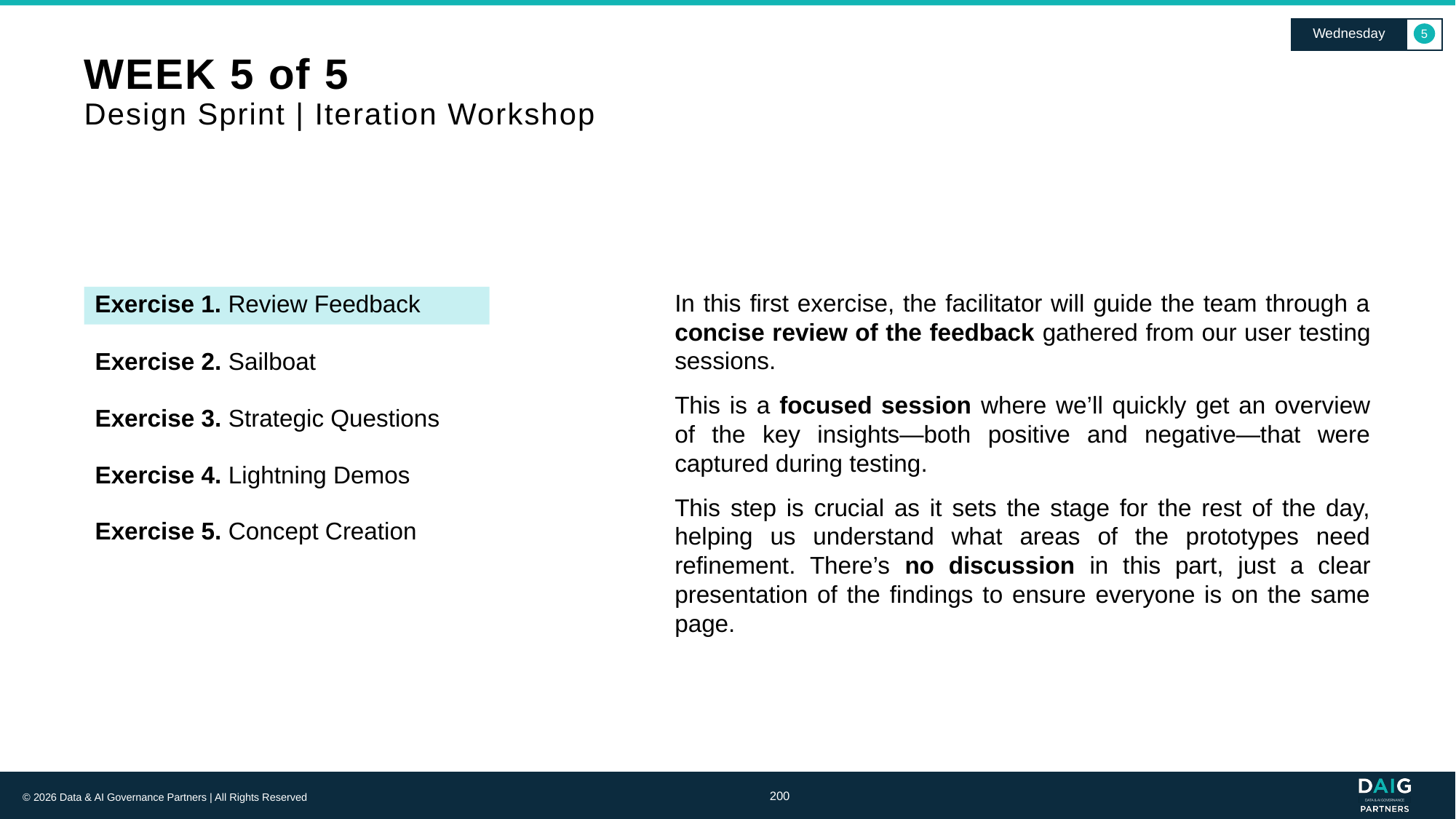

Wednesday

5
# WEEK 5 of 5 Design Sprint | Iteration Workshop
Exercise 1. Review Feedback
In this first exercise, the facilitator will guide the team through a concise review of the feedback gathered from our user testing sessions.
This is a focused session where we’ll quickly get an overview of the key insights—both positive and negative—that were captured during testing.
This step is crucial as it sets the stage for the rest of the day, helping us understand what areas of the prototypes need refinement. There’s no discussion in this part, just a clear presentation of the findings to ensure everyone is on the same page.
Exercise 2. Sailboat
Exercise 3. Strategic Questions
Exercise 4. Lightning Demos
Exercise 5. Concept Creation
200
© 2026 Data & AI Governance Partners | All Rights Reserved